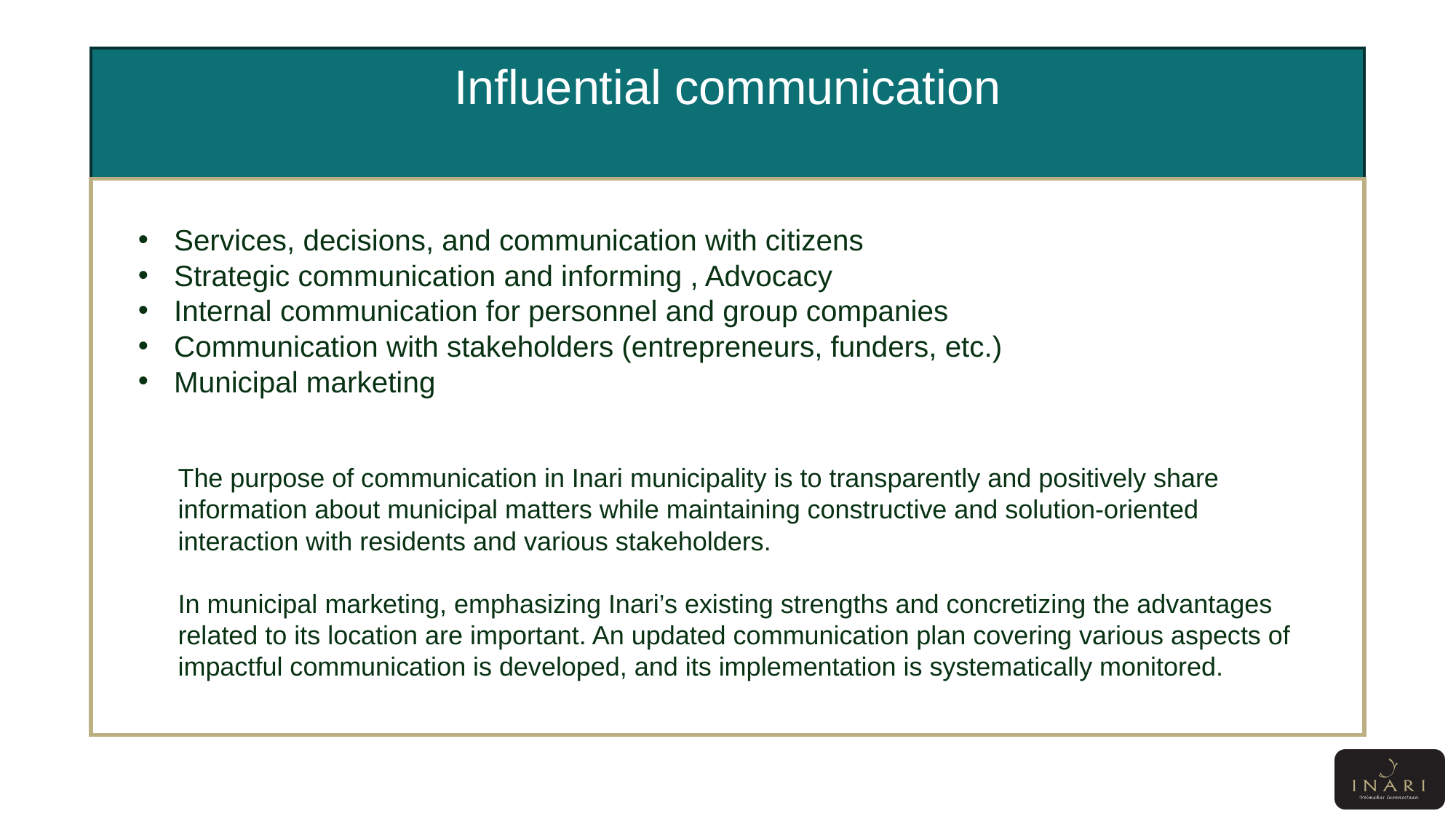

# Influential communication
Services, decisions, and communication with citizens
Strategic communication and informing , Advocacy
Internal communication for personnel and group companies
Communication with stakeholders (entrepreneurs, funders, etc.)
Municipal marketing

The purpose of communication in Inari municipality is to transparently and positively share information about municipal matters while maintaining constructive and solution-oriented interaction with residents and various stakeholders.

In municipal marketing, emphasizing Inari’s existing strengths and concretizing the advantages related to its location are important. An updated communication plan covering various aspects of impactful communication is developed, and its implementation is systematically monitored.